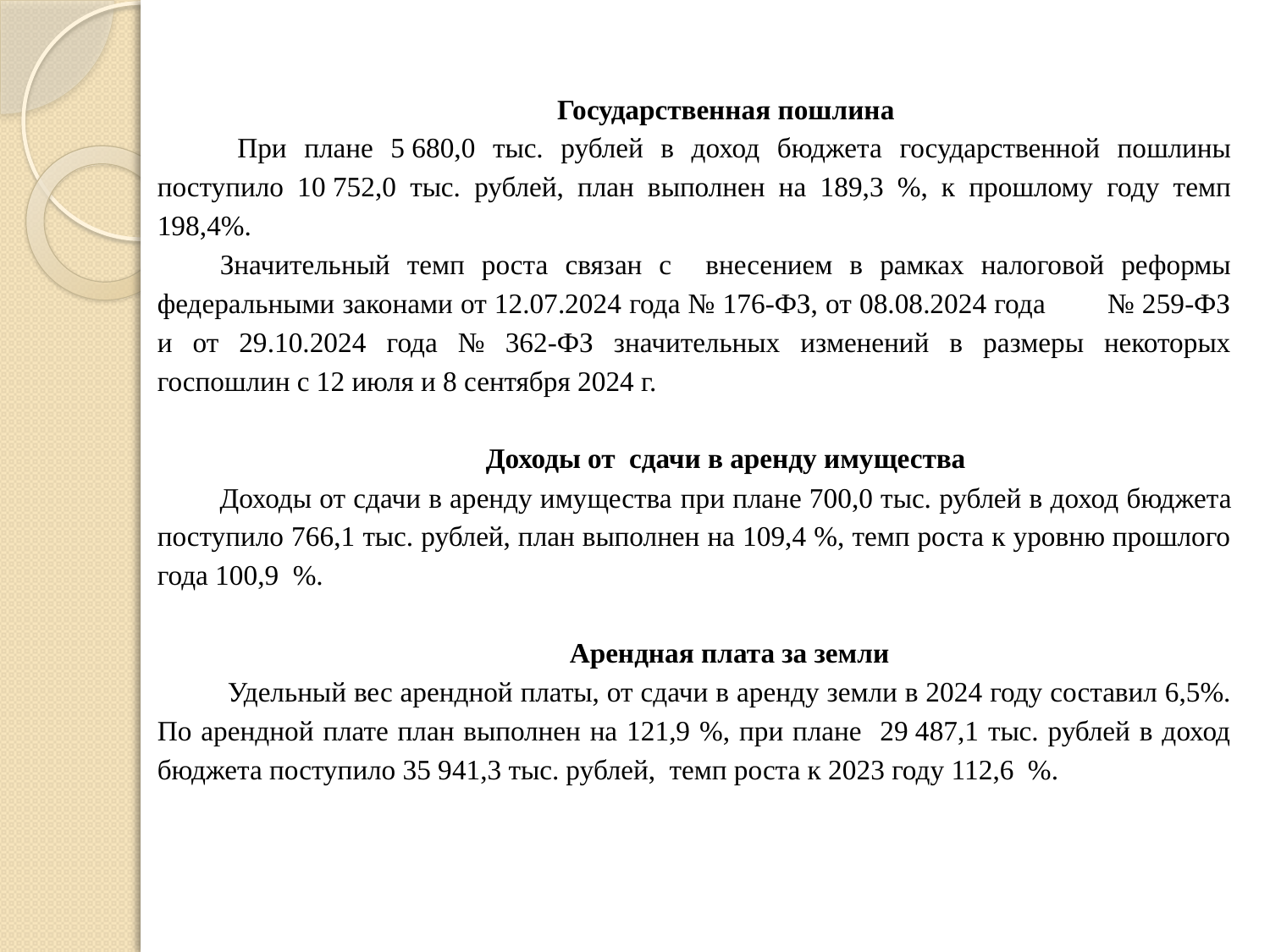

Государственная пошлина
 При плане 5 680,0 тыс. рублей в доход бюджета государственной пошлины поступило 10 752,0 тыс. рублей, план выполнен на 189,3 %, к прошлому году темп 198,4%.
Значительный темп роста связан с  внесением в рамках налоговой реформы федеральными законами от 12.07.2024 года № 176-ФЗ, от 08.08.2024 года        № 259-ФЗ и от 29.10.2024 года № 362-ФЗ значительных изменений в размеры некоторых госпошлин с 12 июля и 8 сентября 2024 г.

Доходы от  сдачи в аренду имущества
Доходы от сдачи в аренду имущества при плане 700,0 тыс. рублей в доход бюджета поступило 766,1 тыс. рублей, план выполнен на 109,4 %, темп роста к уровню прошлого года 100,9  %.

 Арендная плата за земли
 Удельный вес арендной платы, от сдачи в аренду земли в 2024 году составил 6,5%. По арендной плате план выполнен на 121,9 %, при плане  29 487,1 тыс. рублей в доход бюджета поступило 35 941,3 тыс. рублей,  темп роста к 2023 году 112,6  %.